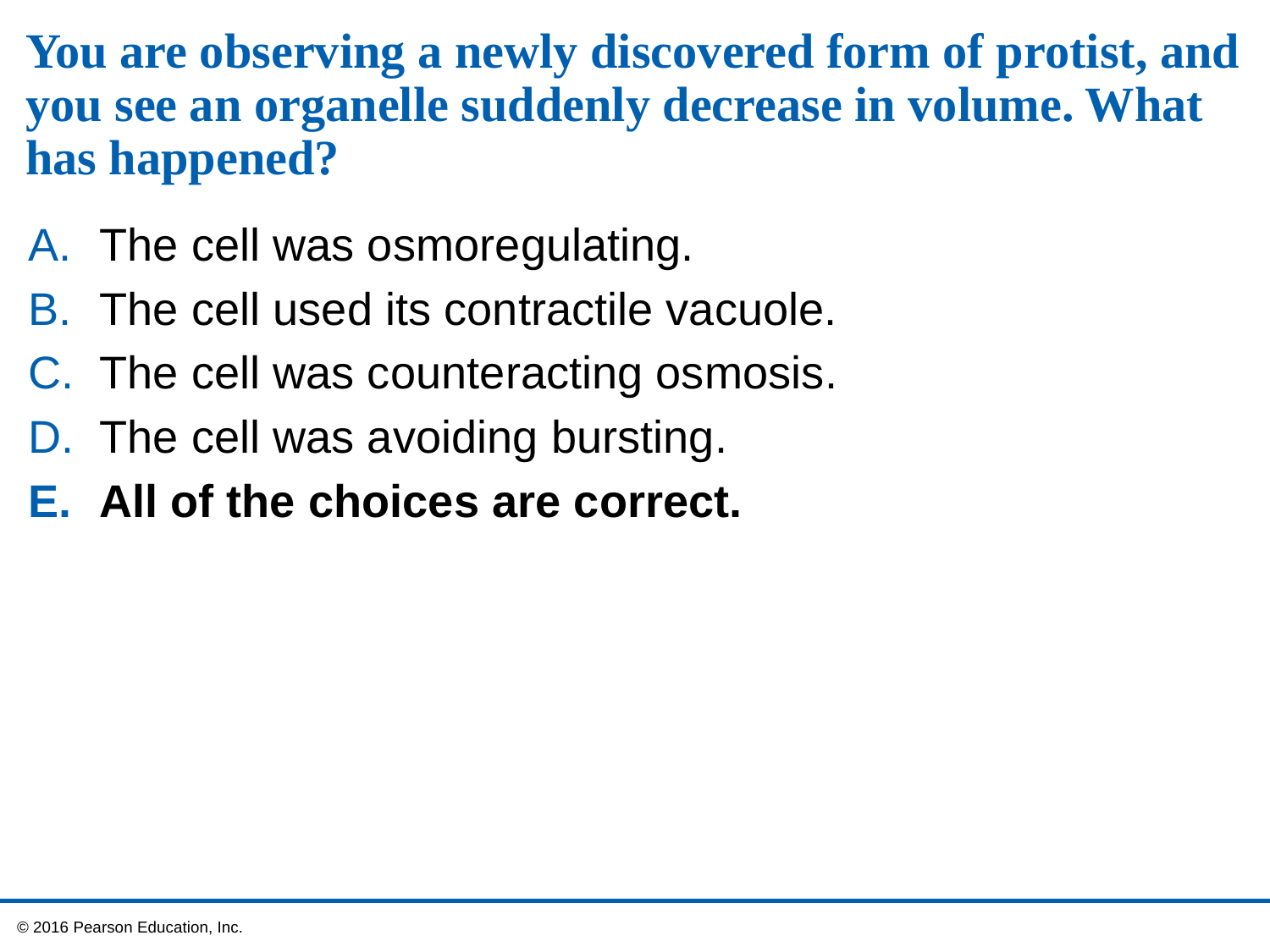

# You are observing a newly discovered form of protist, and you see an organelle suddenly decrease in volume. What has happened?
The cell was osmoregulating.
The cell used its contractile vacuole.
The cell was counteracting osmosis.
The cell was avoiding bursting.
All of the choices are correct.
 © 2016 Pearson Education, Inc.